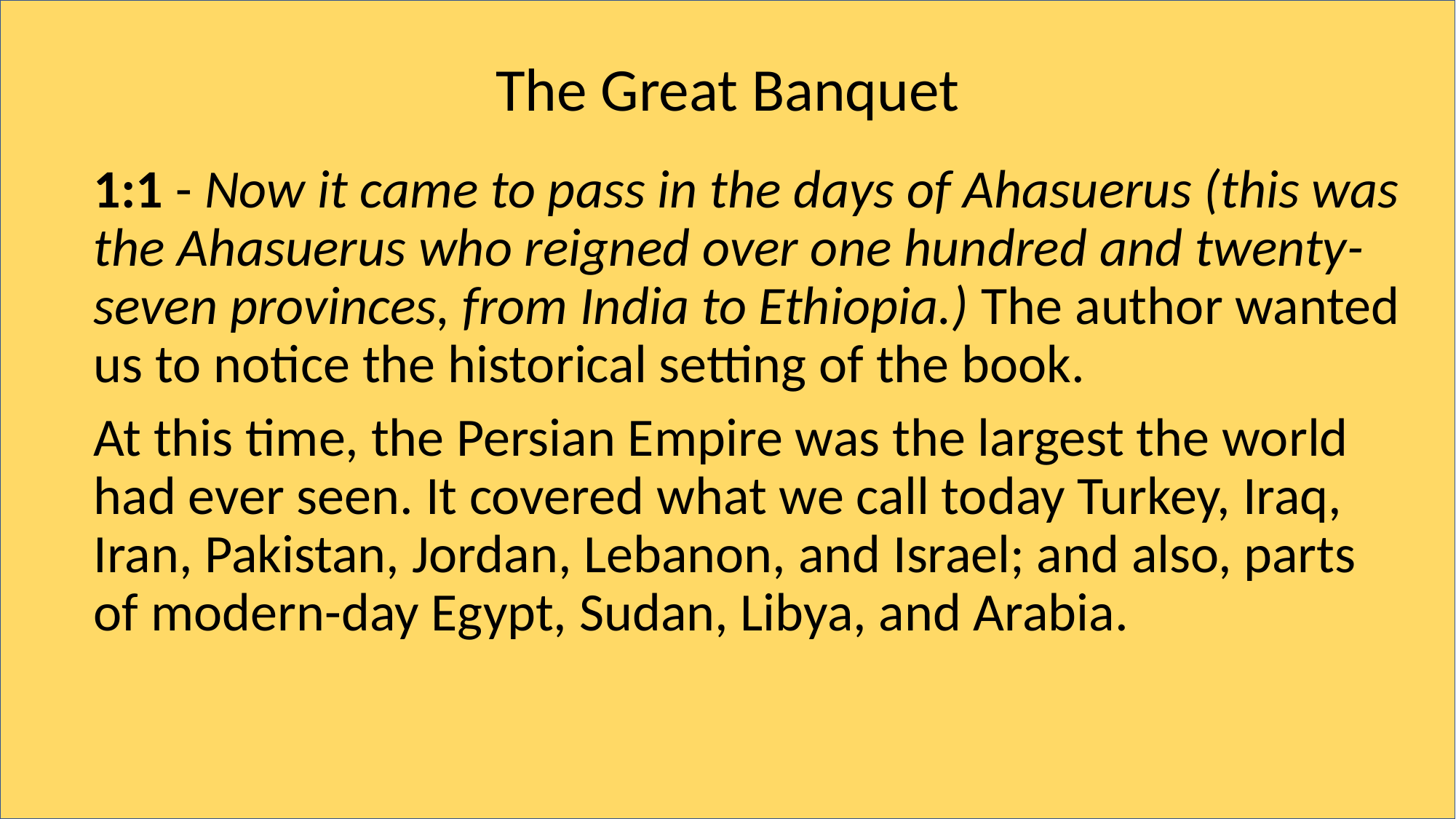

# The Great Banquet
1:1 - Now it came to pass in the days of Ahasuerus (this was the Ahasuerus who reigned over one hundred and twenty-seven provinces, from India to Ethiopia.) The author wanted us to notice the historical setting of the book.
At this time, the Persian Empire was the largest the world had ever seen. It covered what we call today Turkey, Iraq, Iran, Pakistan, Jordan, Lebanon, and Israel; and also, parts of modern-day Egypt, Sudan, Libya, and Arabia.